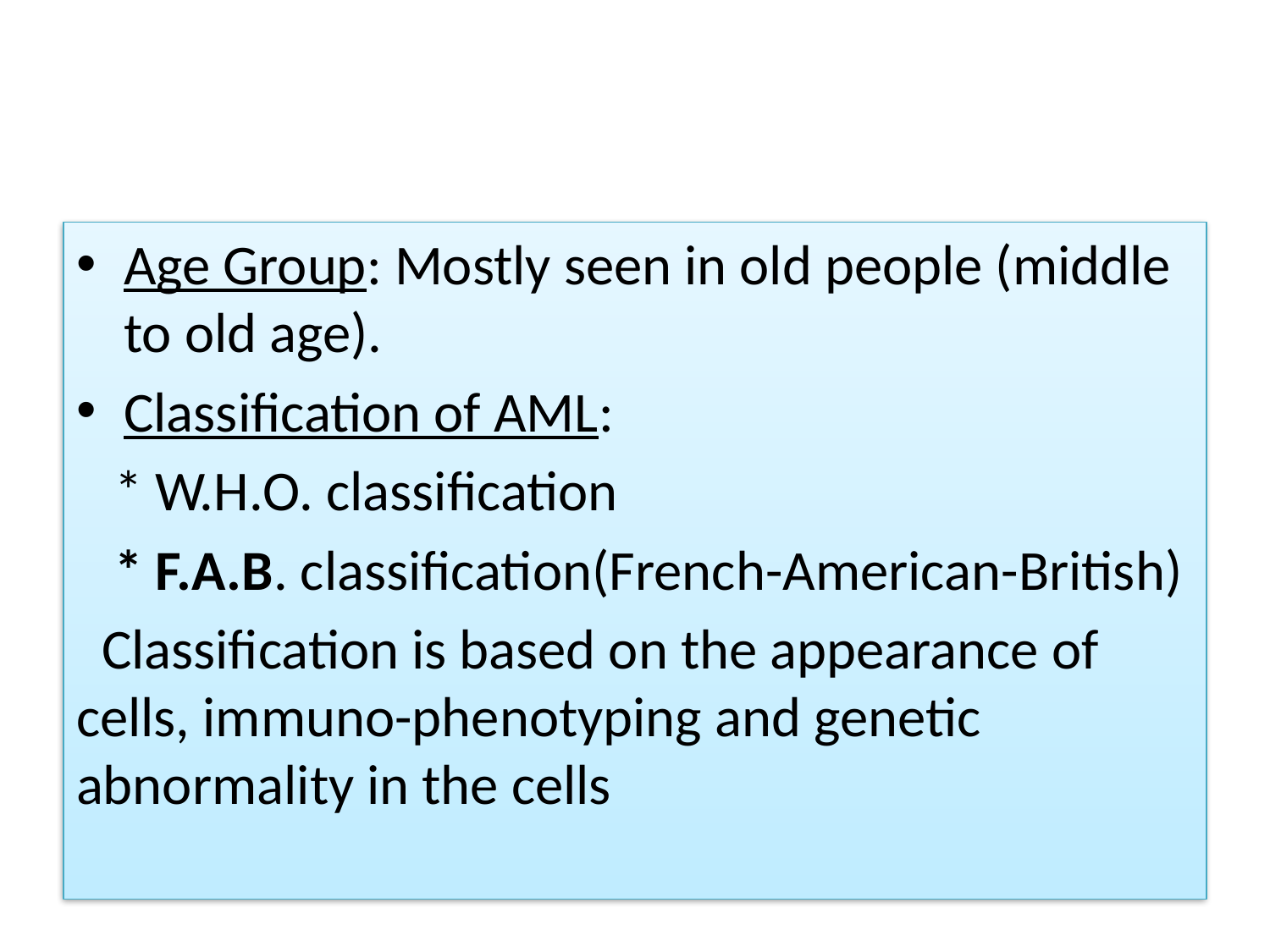

#
Age Group: Mostly seen in old people (middle to old age).
Classification of AML:
   * W.H.O. classification
   * F.A.B. classification(French-American-British)
  Classification is based on the appearance of cells, immuno-phenotyping and genetic abnormality in the cells